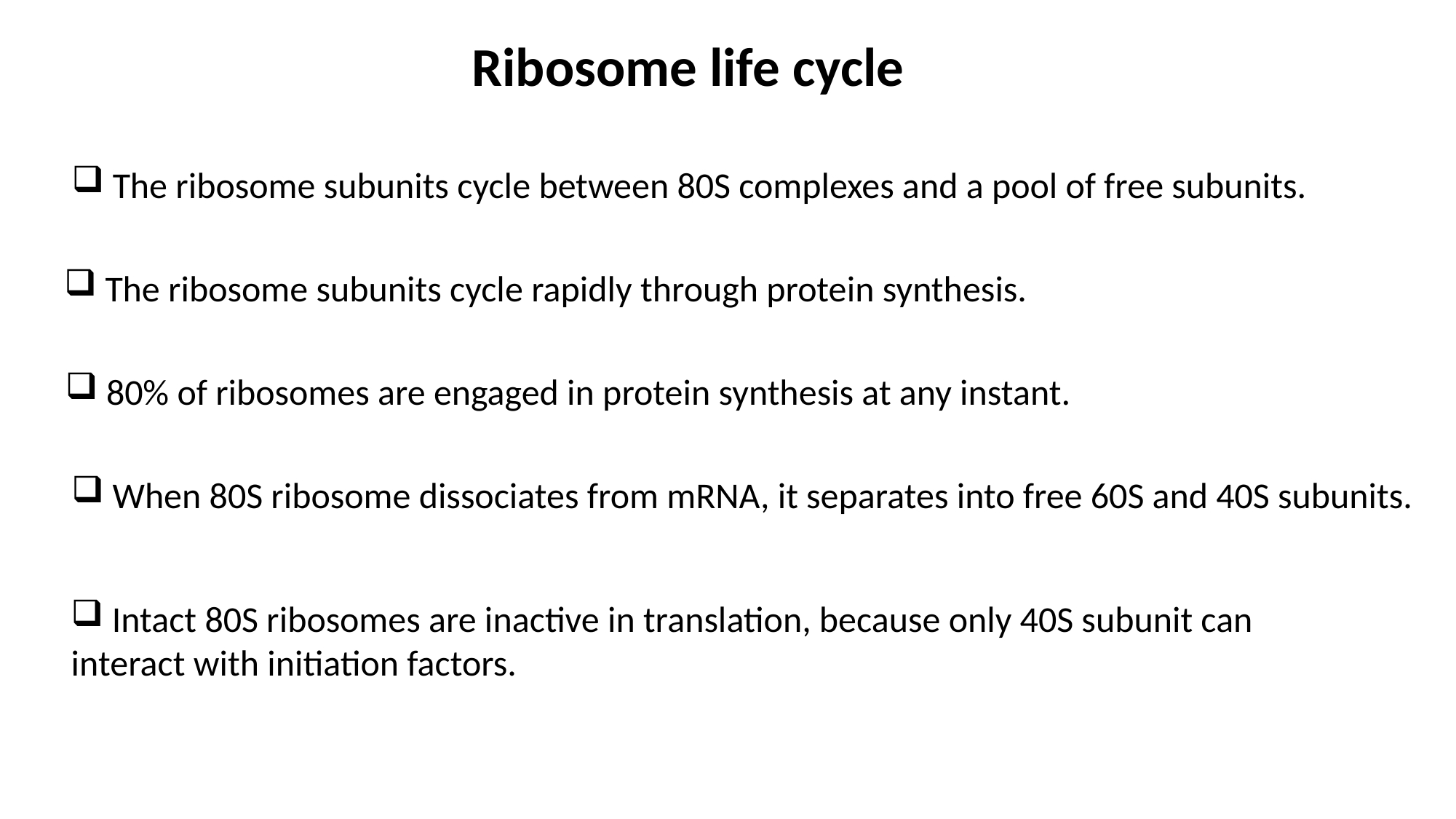

Ribosome life cycle
The ribosome subunits cycle between 80S complexes and a pool of free subunits.
The ribosome subunits cycle rapidly through protein synthesis.
80% of ribosomes are engaged in protein synthesis at any instant.
When 80S ribosome dissociates from mRNA, it separates into free 60S and 40S subunits.
Intact 80S ribosomes are inactive in translation, because only 40S subunit can
interact with initiation factors.